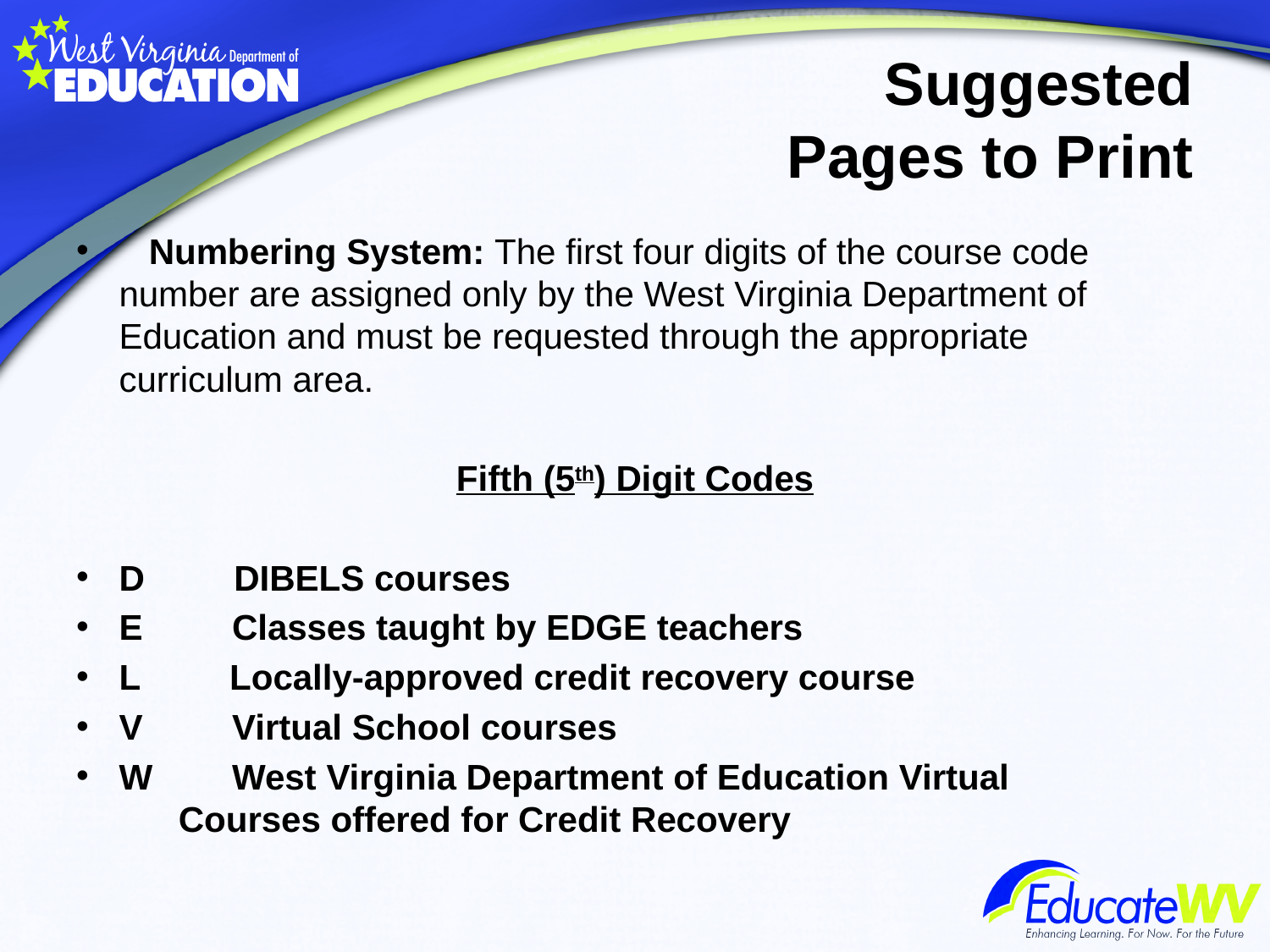

# Suggested Pages to Print
   Numbering System: The first four digits of the course code number are assigned only by the West Virginia Department of Education and must be requested through the appropriate curriculum area.

Fifth (5th) Digit Codes

D         DIBELS courses
E         Classes taught by EDGE teachers
L         Locally-approved credit recovery course
V         Virtual School courses
W        West Virginia Department of Education Virtual 		                  Courses offered for Credit Recovery